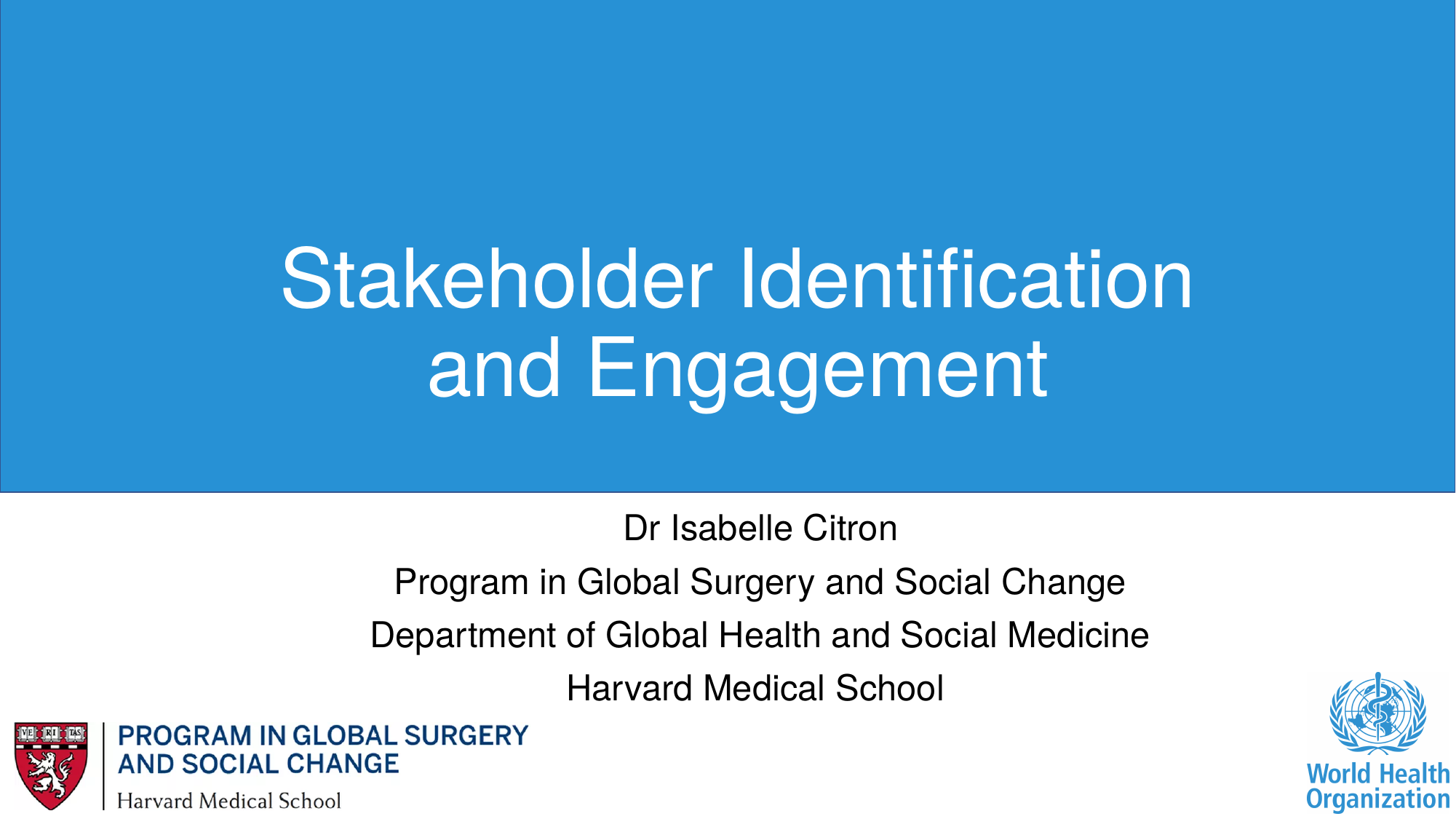

# Stakeholder Identification and Engagement
Dr Isabelle Citron
Program in Global Surgery and Social Change
Department of Global Health and Social Medicine
Harvard Medical School